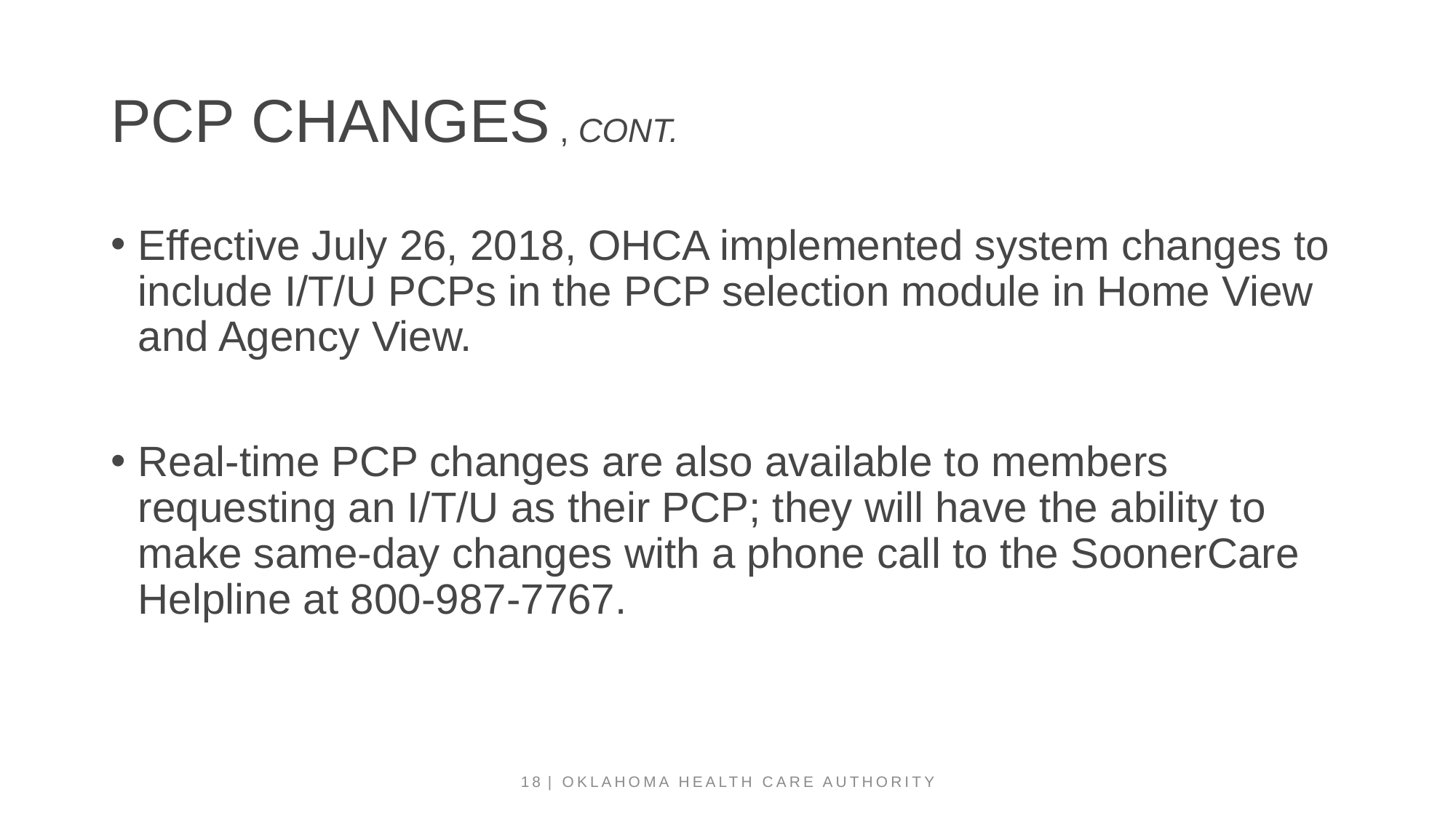

# PCP Changes , cont.
Effective July 26, 2018, OHCA implemented system changes to include I/T/U PCPs in the PCP selection module in Home View and Agency View.

Real-time PCP changes are also available to members requesting an I/T/U as their PCP; they will have the ability to make same-day changes with a phone call to the SoonerCare Helpline at 800-987-7767.